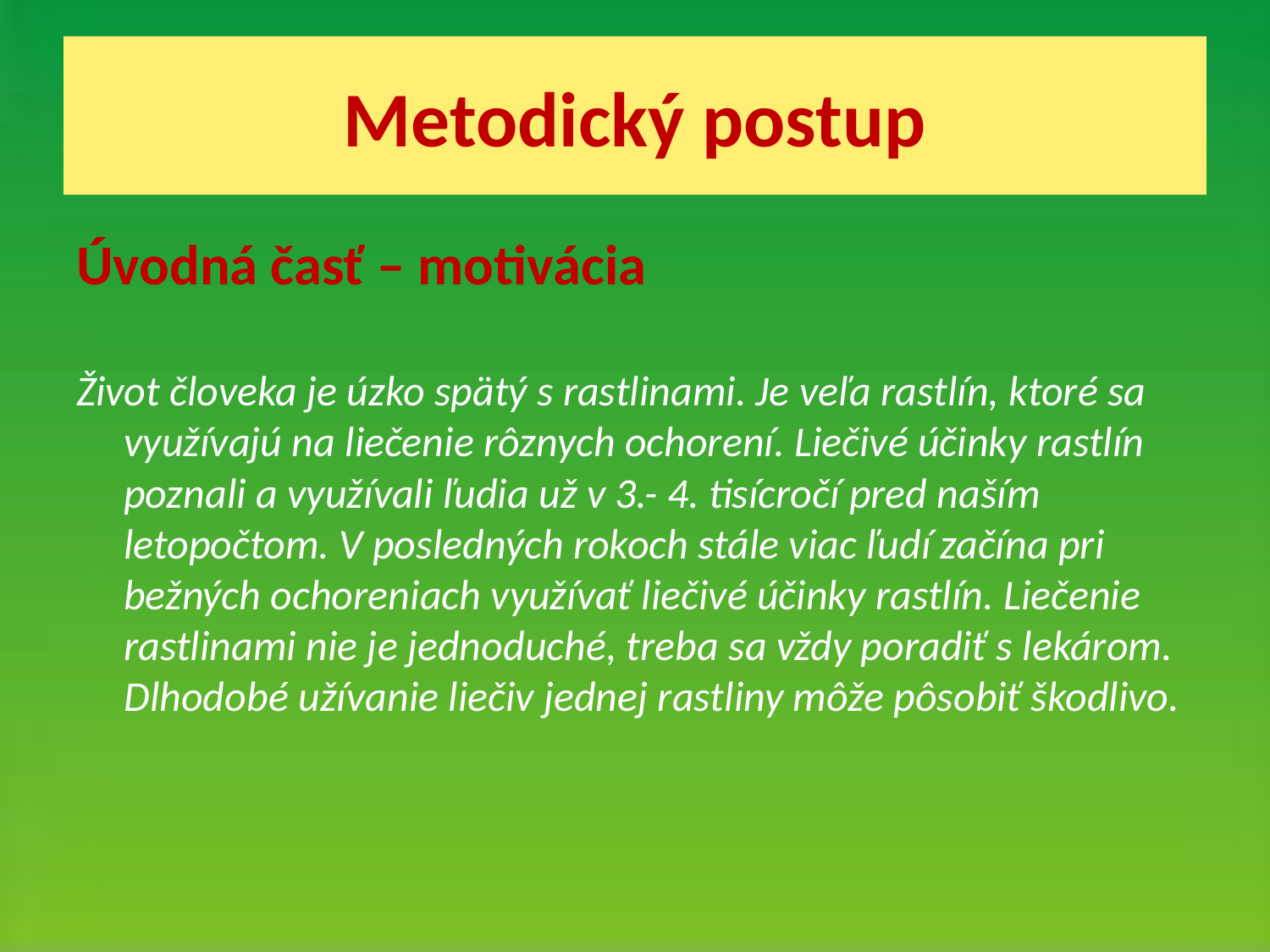

# Metodický postup
Úvodná časť – motivácia

Život človeka je úzko spätý s rastlinami. Je veľa rastlín, ktoré sa využívajú na liečenie rôznych ochorení. Liečivé účinky rastlín poznali a využívali ľudia už v 3.- 4. tisícročí pred naším letopočtom. V posledných rokoch stále viac ľudí začína pri bežných ochoreniach využívať liečivé účinky rastlín. Liečenie rastlinami nie je jednoduché, treba sa vždy poradiť s lekárom. Dlhodobé užívanie liečiv jednej rastliny môže pôsobiť škodlivo.